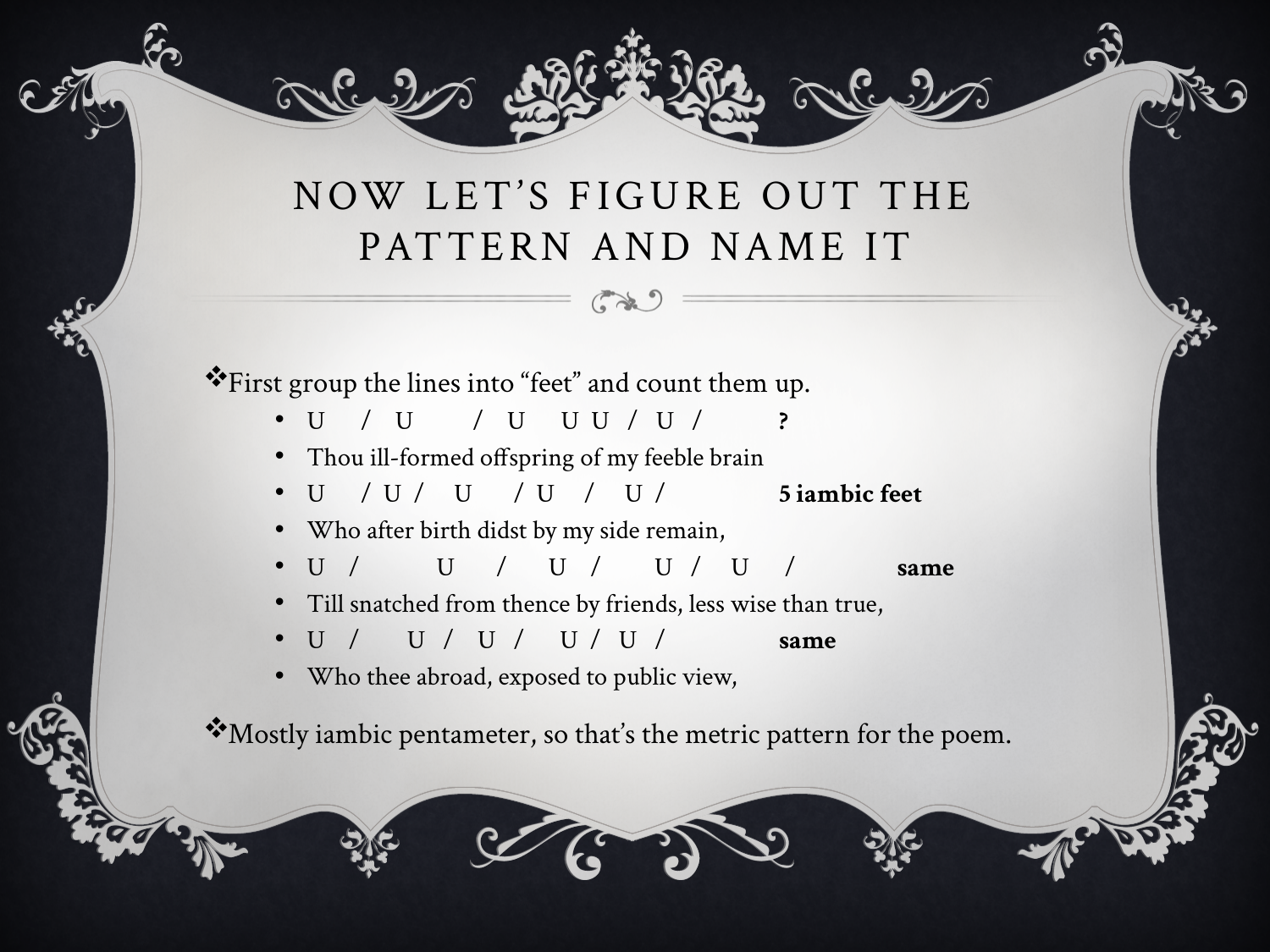

# Now let’s figure out the pattern and name it
First group the lines into “feet” and count them up.
U      /    U          /    U      U  U   /   U   /    	?
Thou ill-formed offspring of my feeble brain
U      /  U  /     U       /  U     /     U  /		5 iambic feet
Who after birth didst by my side remain,
U    /             U       /       U    /         U   /     U      /	same
Till snatched from thence by friends, less wise than true,
U    /        U   /    U   /      U  /   U   /			same
Who thee abroad, exposed to public view,
Mostly iambic pentameter, so that’s the metric pattern for the poem.